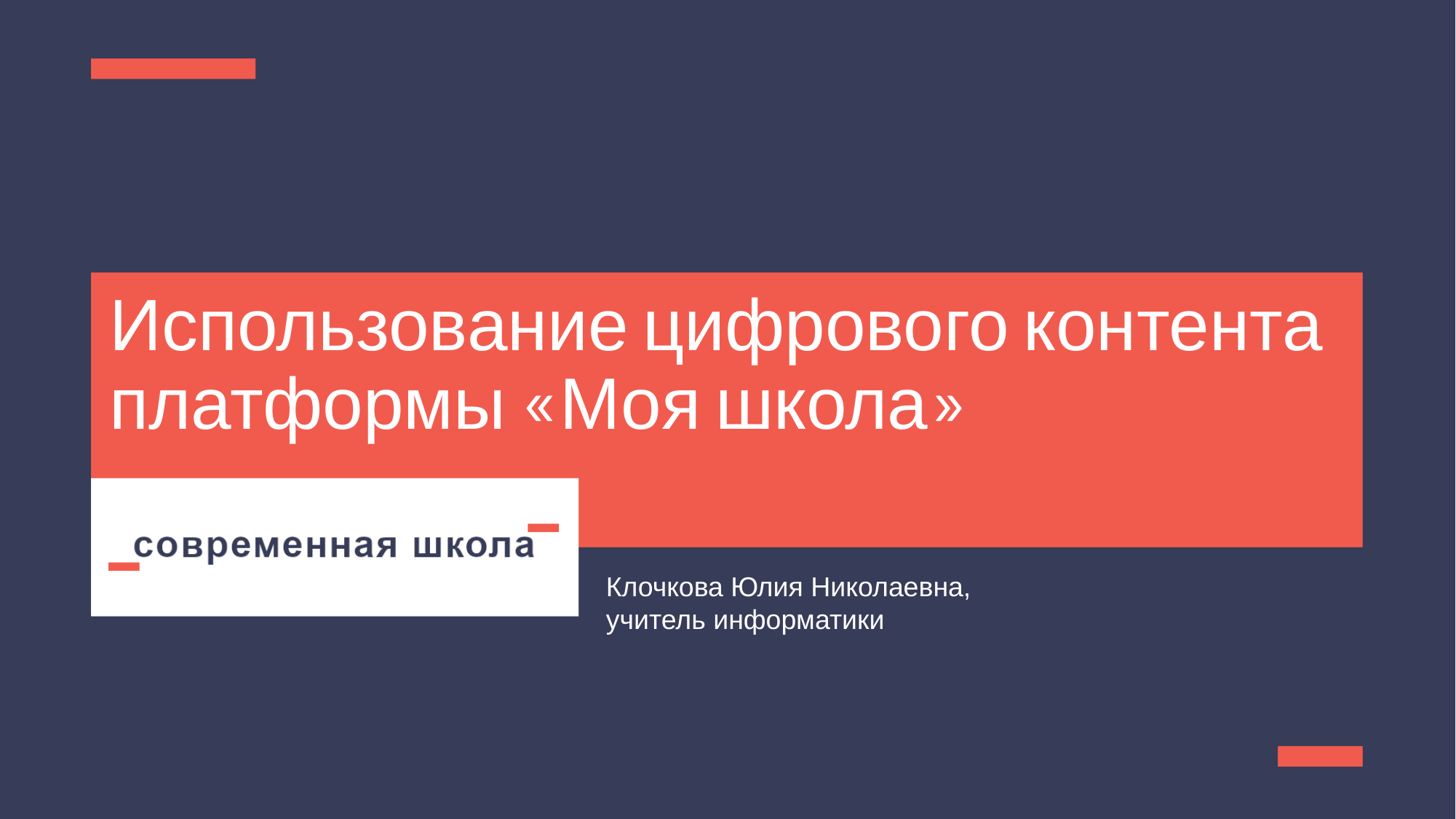

# Использование цифрового контента платформы «Моя школа»
Клочкова Юлия Николаевна,
учитель информатики